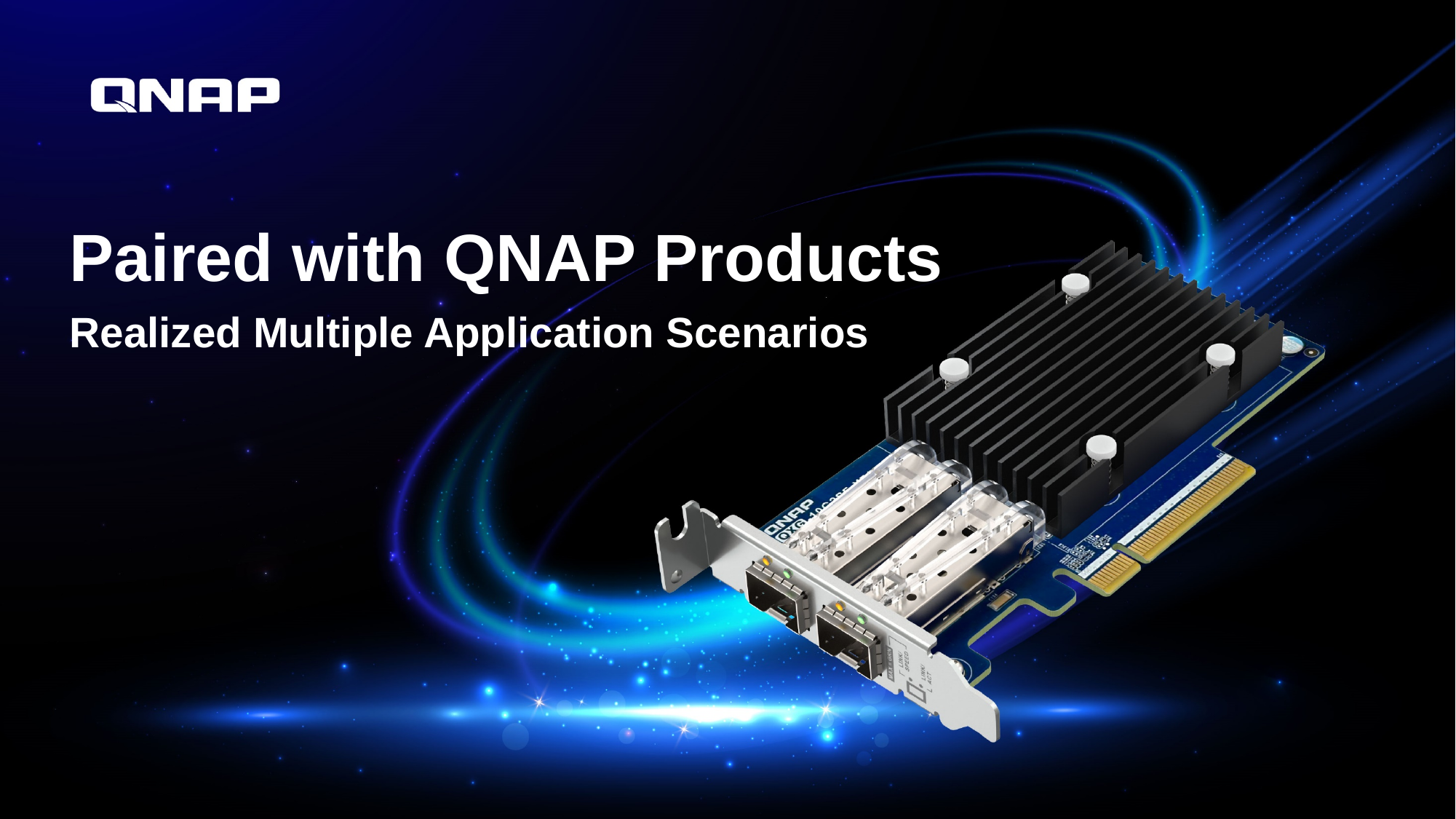

Paired with QNAP Products
Realized Multiple Application Scenarios